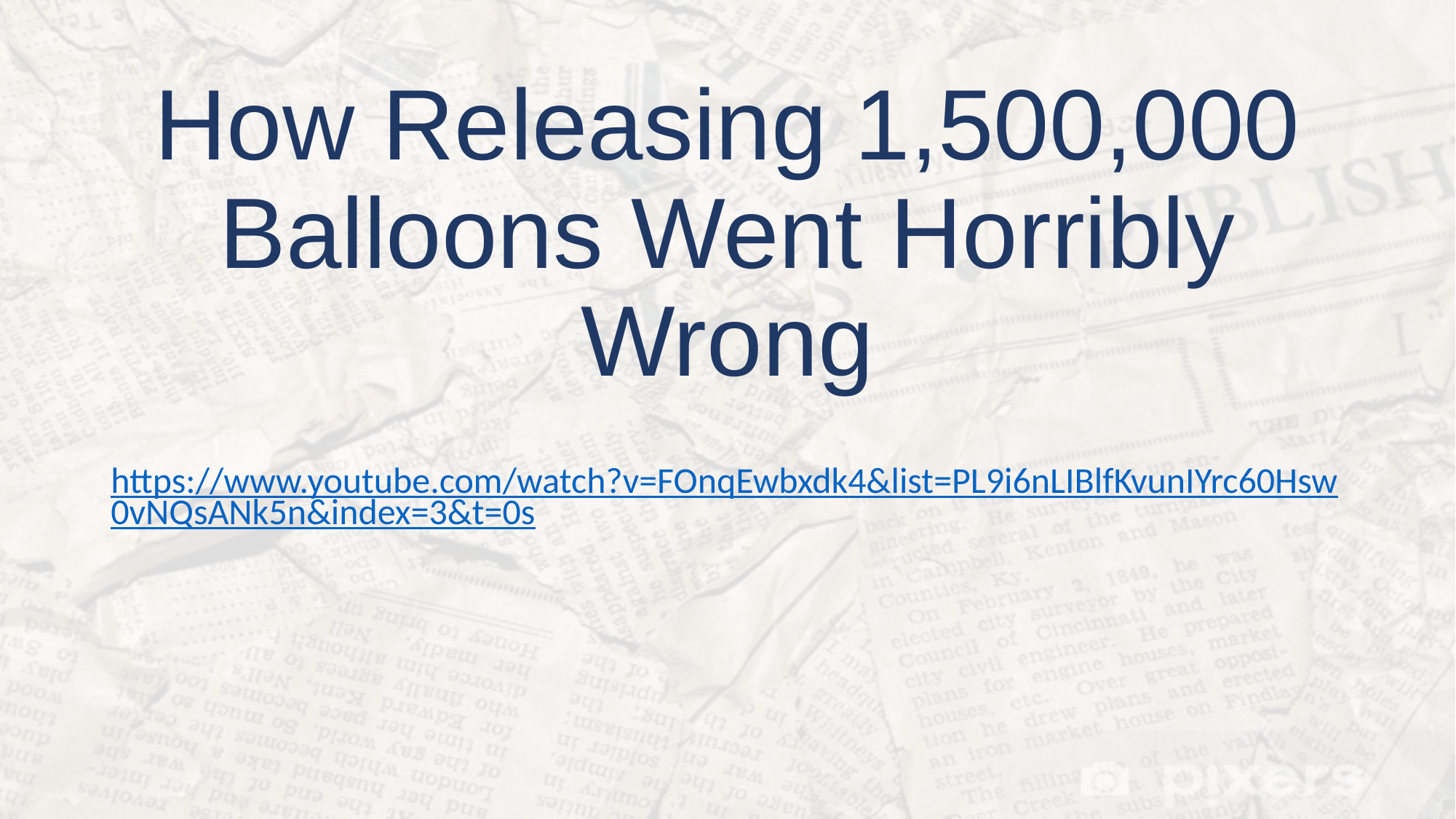

# How Releasing 1,500,000 Balloons Went Horribly Wrong
https://www.youtube.com/watch?v=FOnqEwbxdk4&list=PL9i6nLIBlfKvunIYrc60Hsw0vNQsANk5n&index=3&t=0s